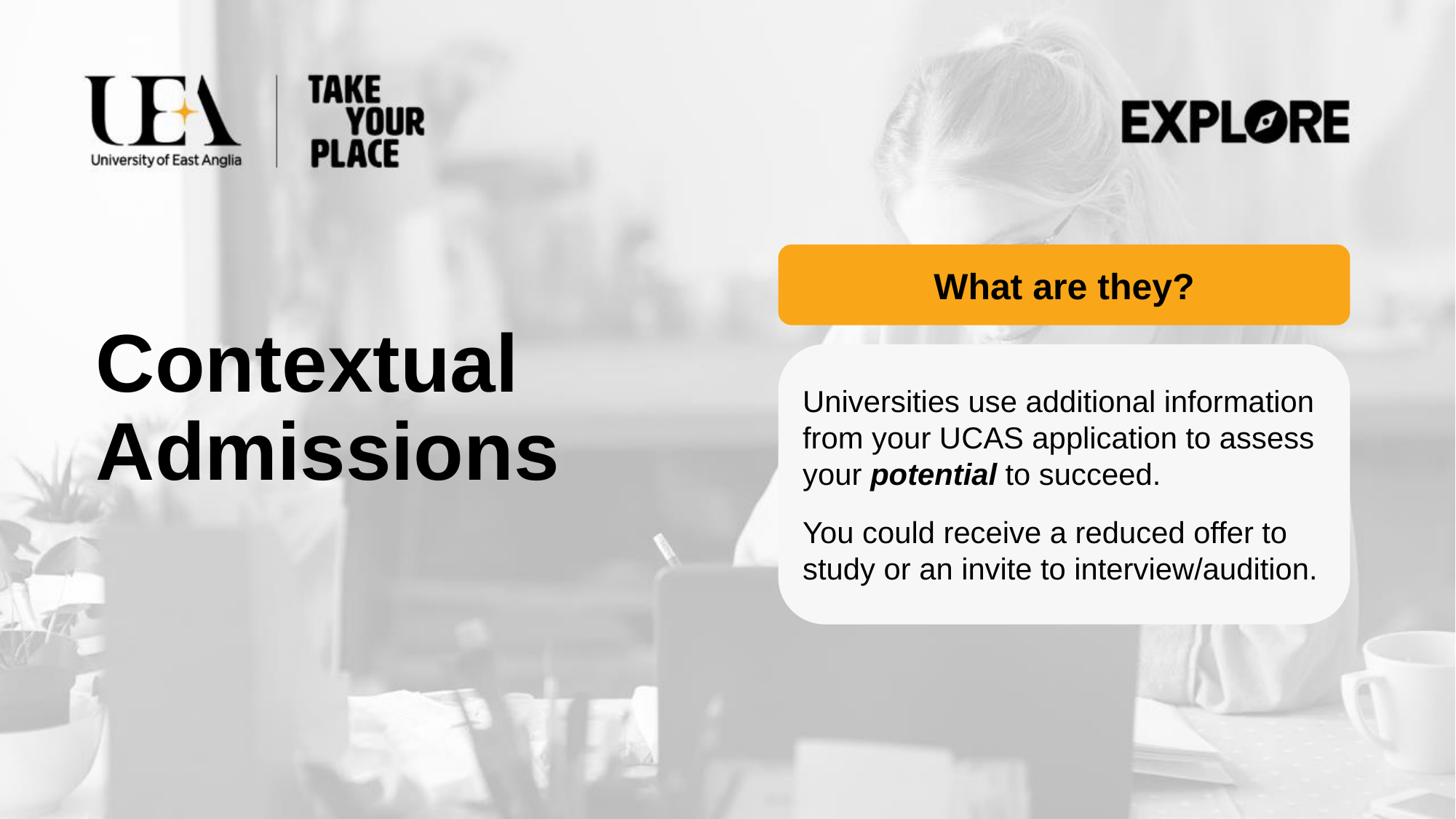

What are they?
Contextual Admissions
Universities use additional information from your UCAS application to assess your potential to succeed.

You could receive a reduced offer to study or an invite to interview/audition.